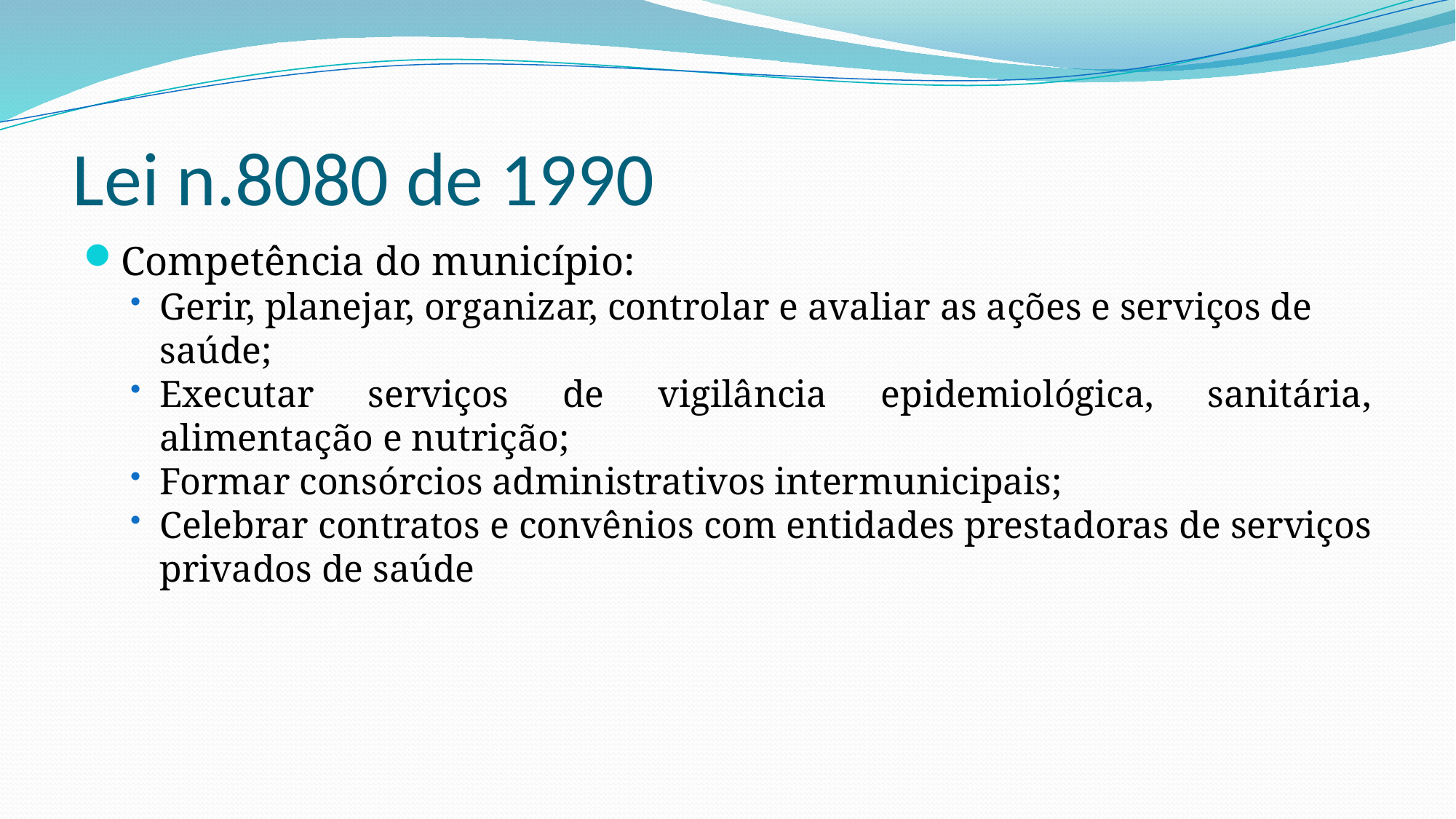

# Lei n.8080 de 1990
Competência do município:
Gerir, planejar, organizar, controlar e avaliar as ações e serviços de saúde;
Executar serviços de vigilância epidemiológica, sanitária, alimentação e nutrição;
Formar consórcios administrativos intermunicipais;
Celebrar contratos e convênios com entidades prestadoras de serviços privados de saúde